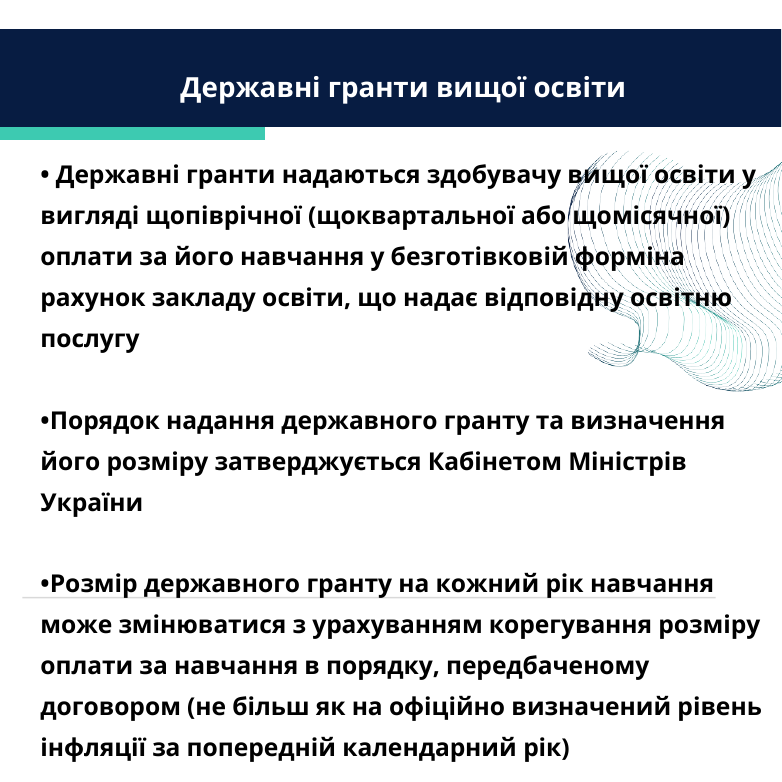

Державні гранти вищої освіти

• Державні гранти надаються здобувачу вищої освіти у вигляді щопіврічної (щоквартальної або щомісячної) оплати за його навчання у безготівковій форміна рахунок закладу освіти, що надає відповідну освітню послугу

•Порядок надання державного гранту та визначення його розміру затверджується Кабінетом Міністрів України

•Розмір державного гранту на кожний рік навчання може змінюватися з урахуванням корегування розміру оплати за навчання в порядку, передбаченому договором (не більш як на офіційно визначений рівень інфляції за попередній календарний рік)

Free Plan
500K+